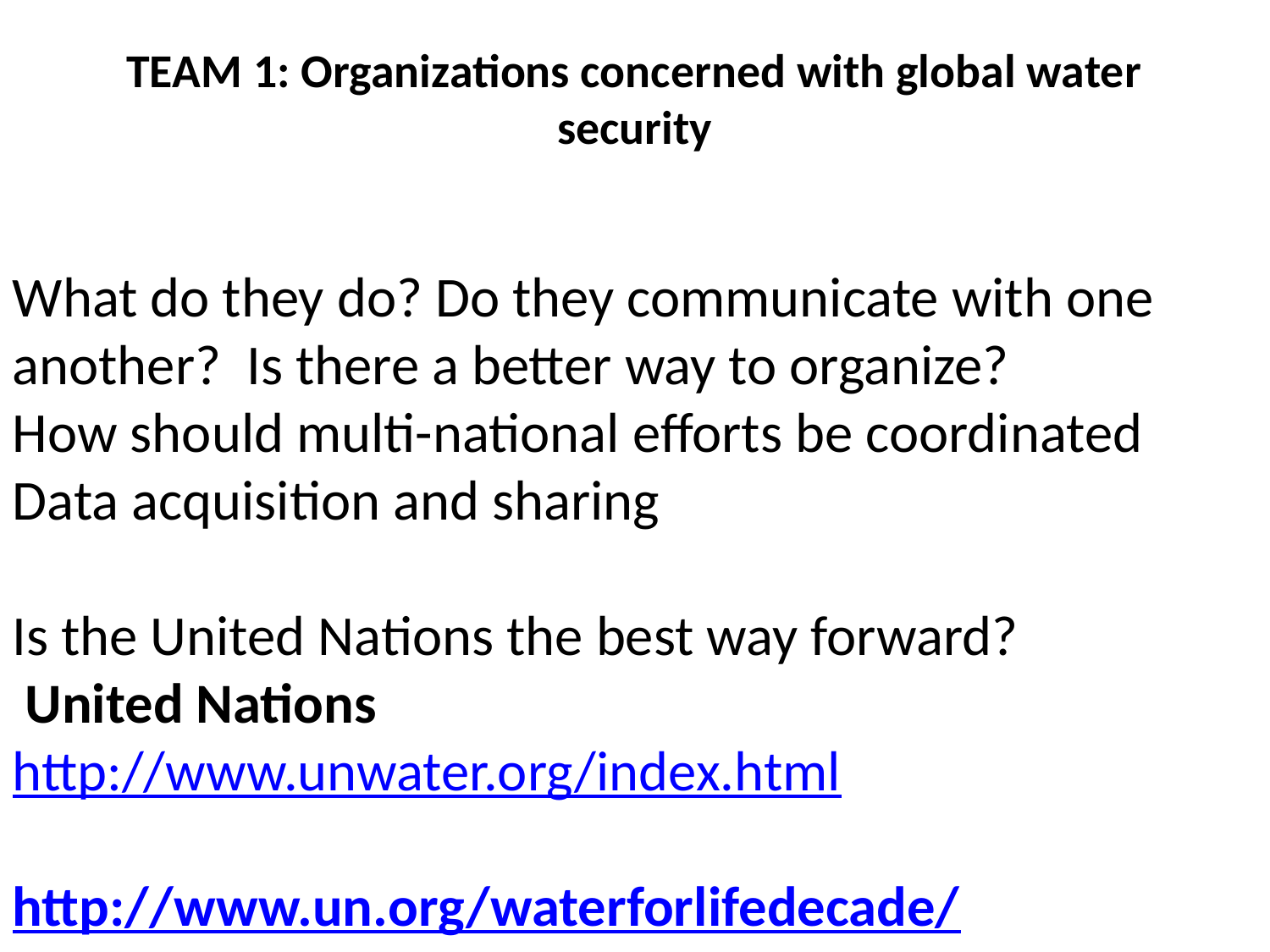

# TEAM 1: Organizations concerned with global water security
What do they do? Do they communicate with one another?  Is there a better way to organize?
How should multi-national efforts be coordinated
Data acquisition and sharing

Is the United Nations the best way forward?
 United Nations
http://www.unwater.org/index.html

http://www.un.org/waterforlifedecade/